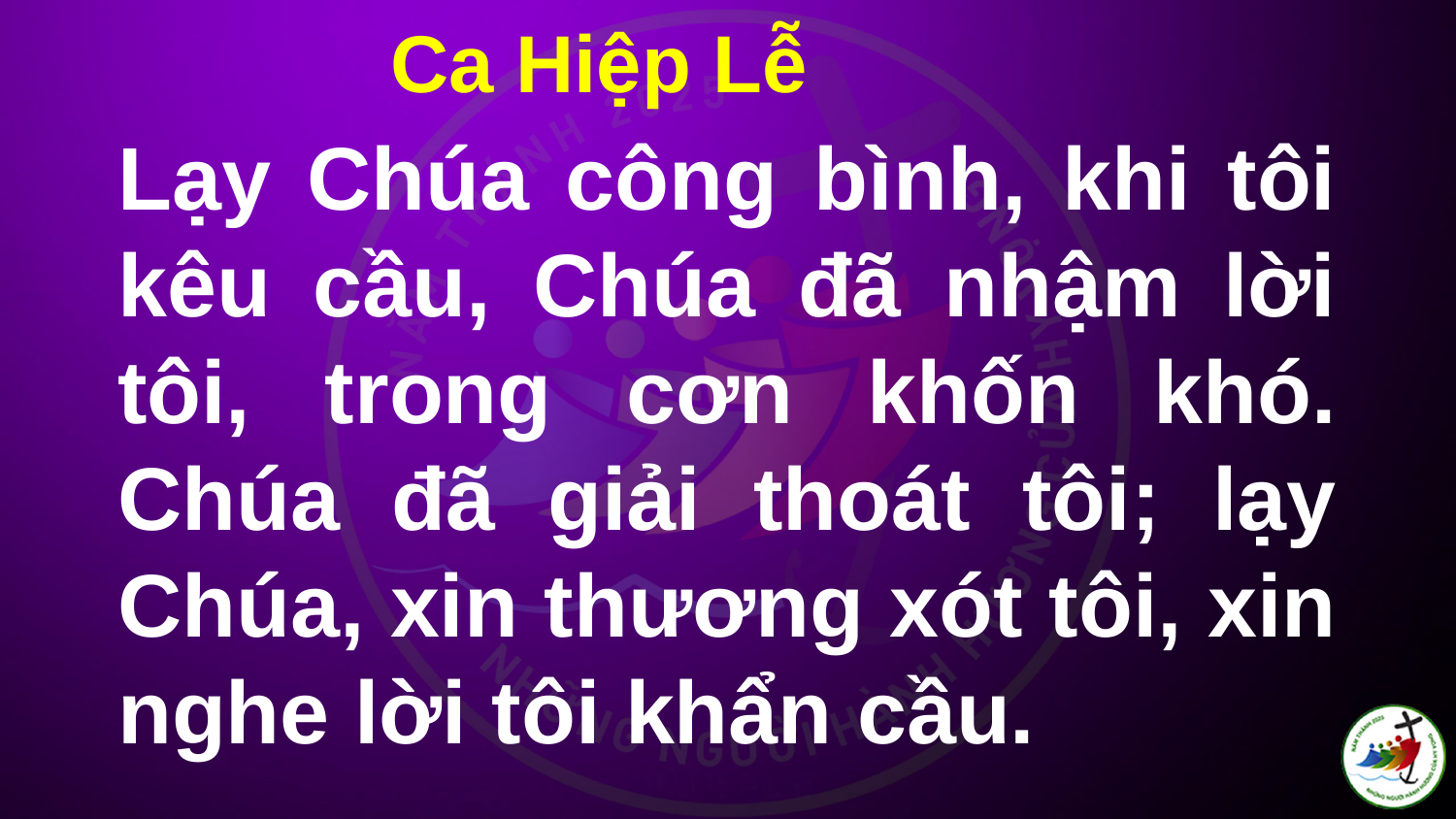

Ca Hiệp Lễ
# Lạy Chúa công bình, khi tôi kêu cầu, Chúa đã nhậm lời tôi, trong cơn khốn khó. Chúa đã giải thoát tôi; lạy Chúa, xin thương xót tôi, xin nghe lời tôi khẩn cầu.